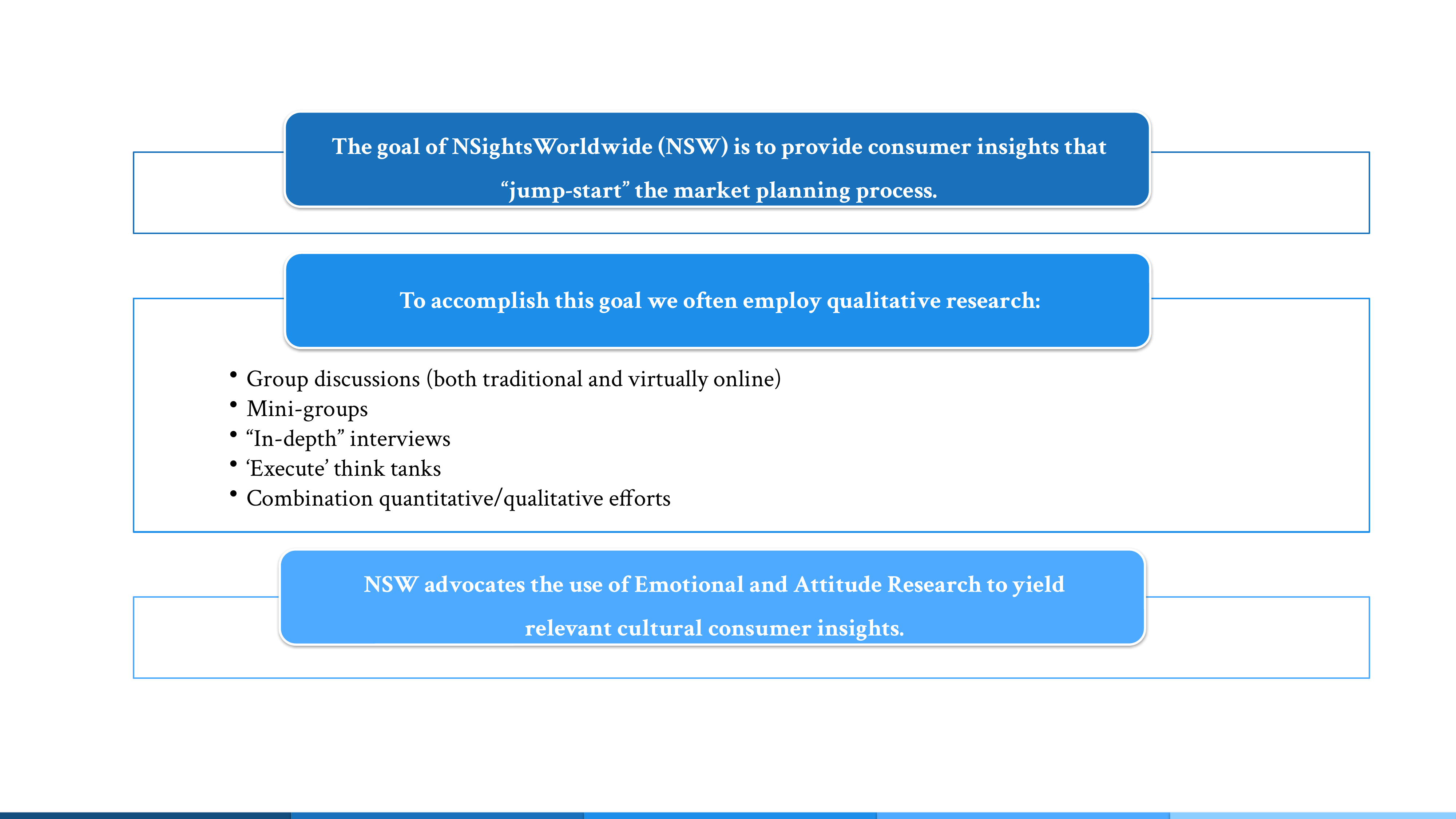

The goal of NSightsWorldwide (NSW) is to provide consumer insights that “jump-start” the market planning process.
Group discussions (both traditional and virtually online)
Mini-groups
“In-depth” interviews
‘Execute’ think tanks
Combination quantitative/qualitative efforts
To accomplish this goal we often employ qualitative research:
NSW advocates the use of Emotional and Attitude Research to yield relevant cultural consumer insights.